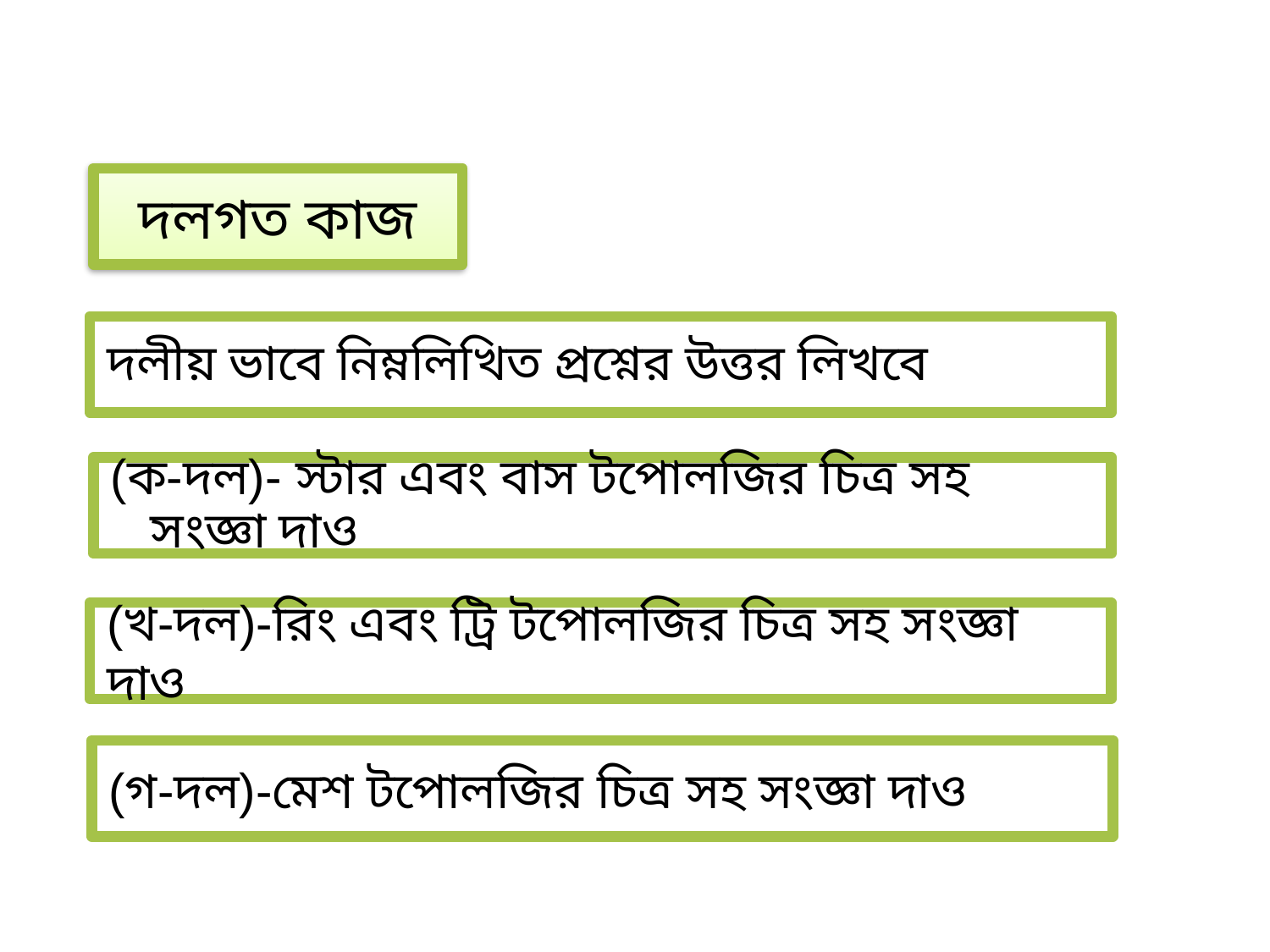

দলগত কাজ
দলীয় ভাবে নিম্নলিখিত প্রশ্নের উত্তর লিখবে
(ক-দল)- স্টার এবং বাস টপোলজির চিত্র সহ সংজ্ঞা দাও
(খ-দল)-রিং এবং ট্রি টপোলজির চিত্র সহ সংজ্ঞা দাও
(গ-দল)-মেশ টপোলজির চিত্র সহ সংজ্ঞা দাও